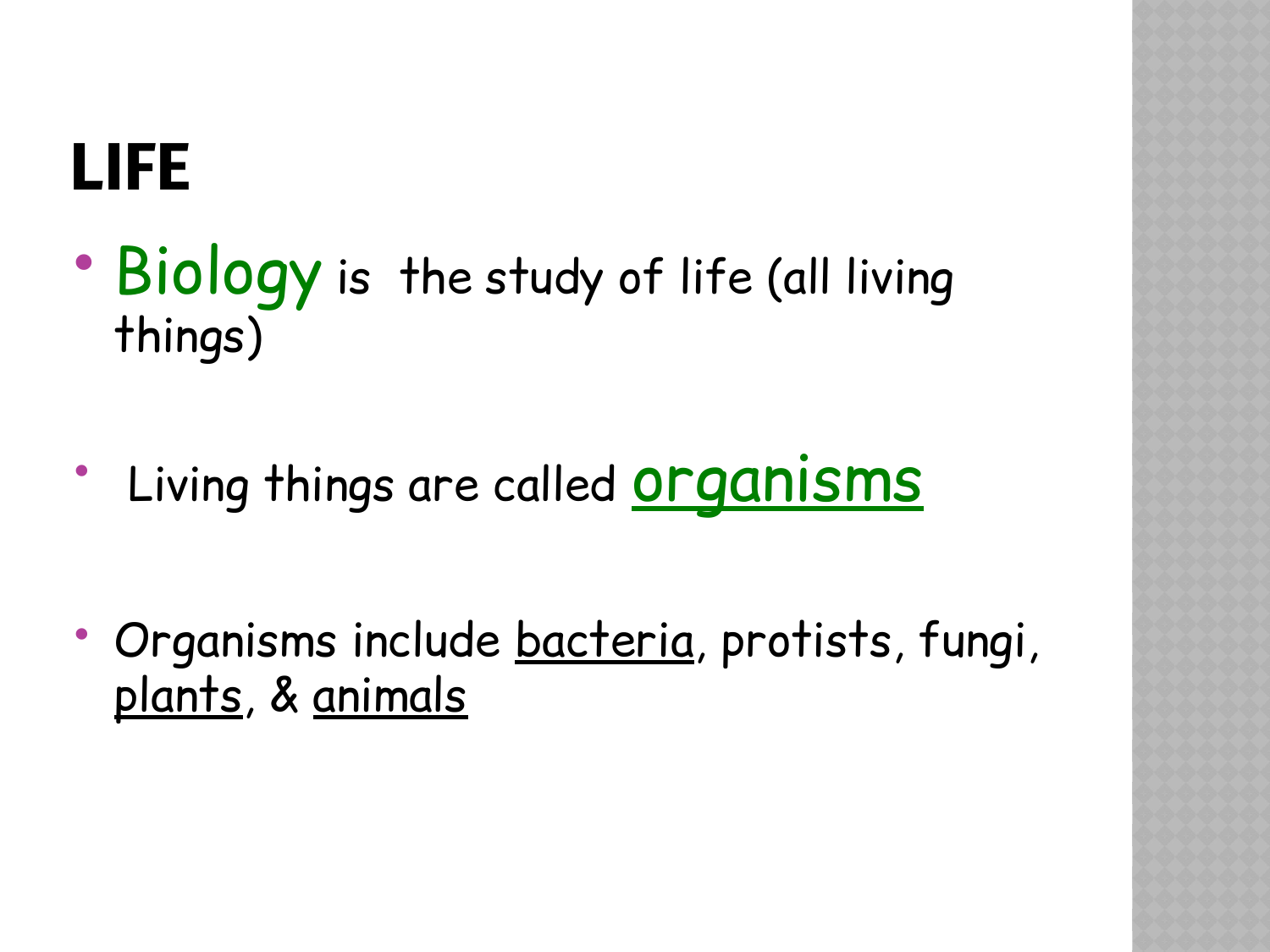

# Life
Biology is  the study of life (all living things)

 Living things are called organisms

Organisms include bacteria, protists, fungi, plants, & animals